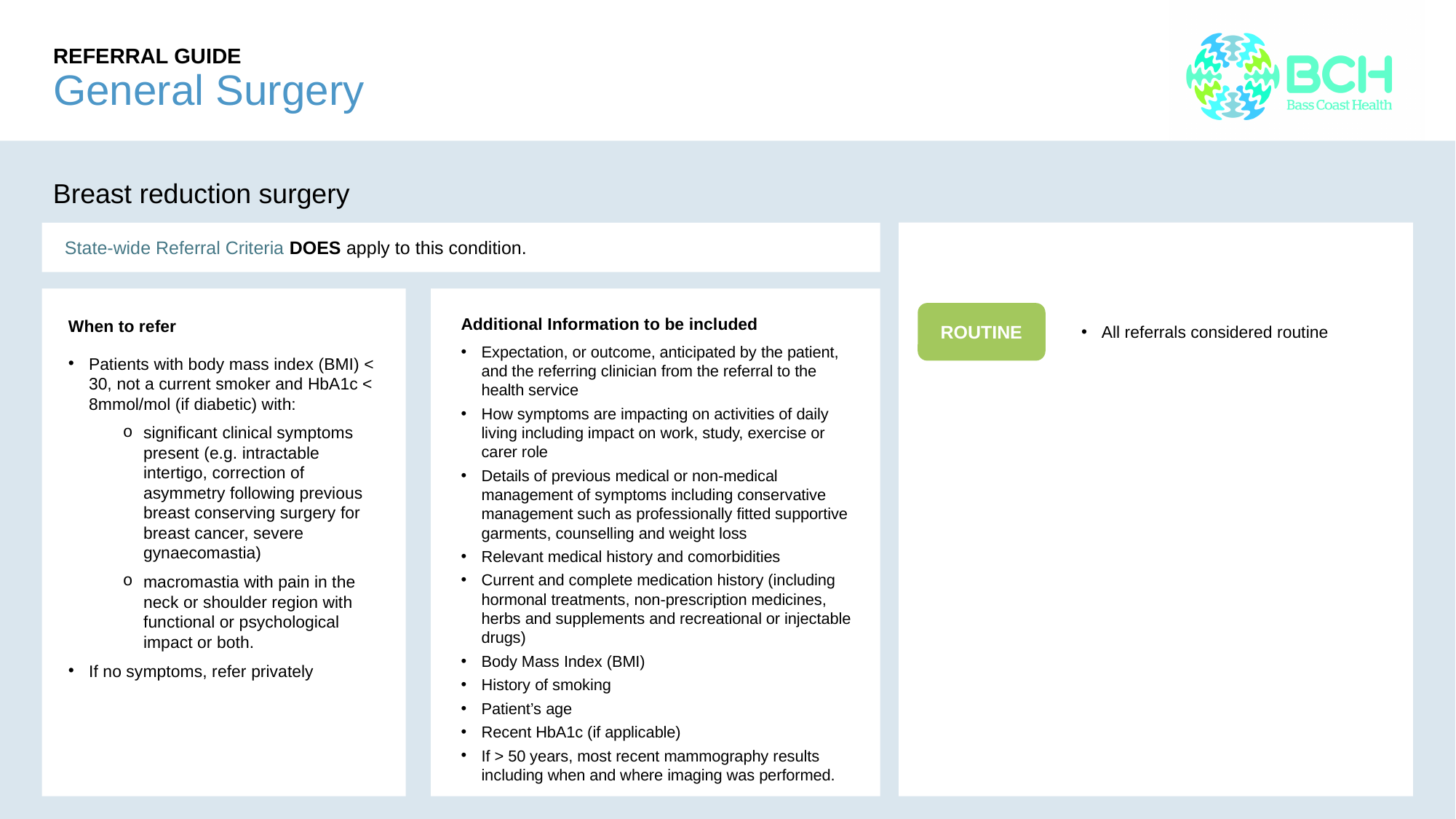

# REFERRAL GUIDE General Surgery

Breast reduction surgery
Lower limb
Lower limb
State-wide Referral Criteria DOES apply to this condition.
Lower limb
Lower limb
ROUTINE
Additional Information to be included
When to refer
All referrals considered routine
Expectation, or outcome, anticipated by the patient, and the referring clinician from the referral to the health service
How symptoms are impacting on activities of daily living including impact on work, study, exercise or carer role
Details of previous medical or non-medical management of symptoms including conservative management such as professionally fitted supportive garments, counselling and weight loss
Relevant medical history and comorbidities
Current and complete medication history (including hormonal treatments, non-prescription medicines, herbs and supplements and recreational or injectable drugs)
Body Mass Index (BMI)
History of smoking
Patient’s age
Recent HbA1c (if applicable)
If > 50 years, most recent mammography results including when and where imaging was performed.

Patients with body mass index (BMI) < 30, not a current smoker and HbA1c < 8mmol/mol (if diabetic) with:
significant clinical symptoms present (e.g. intractable intertigo, correction of asymmetry following previous breast conserving surgery for breast cancer, severe gynaecomastia)
macromastia with pain in the neck or shoulder region with functional or psychological impact or both.
If no symptoms, refer privately